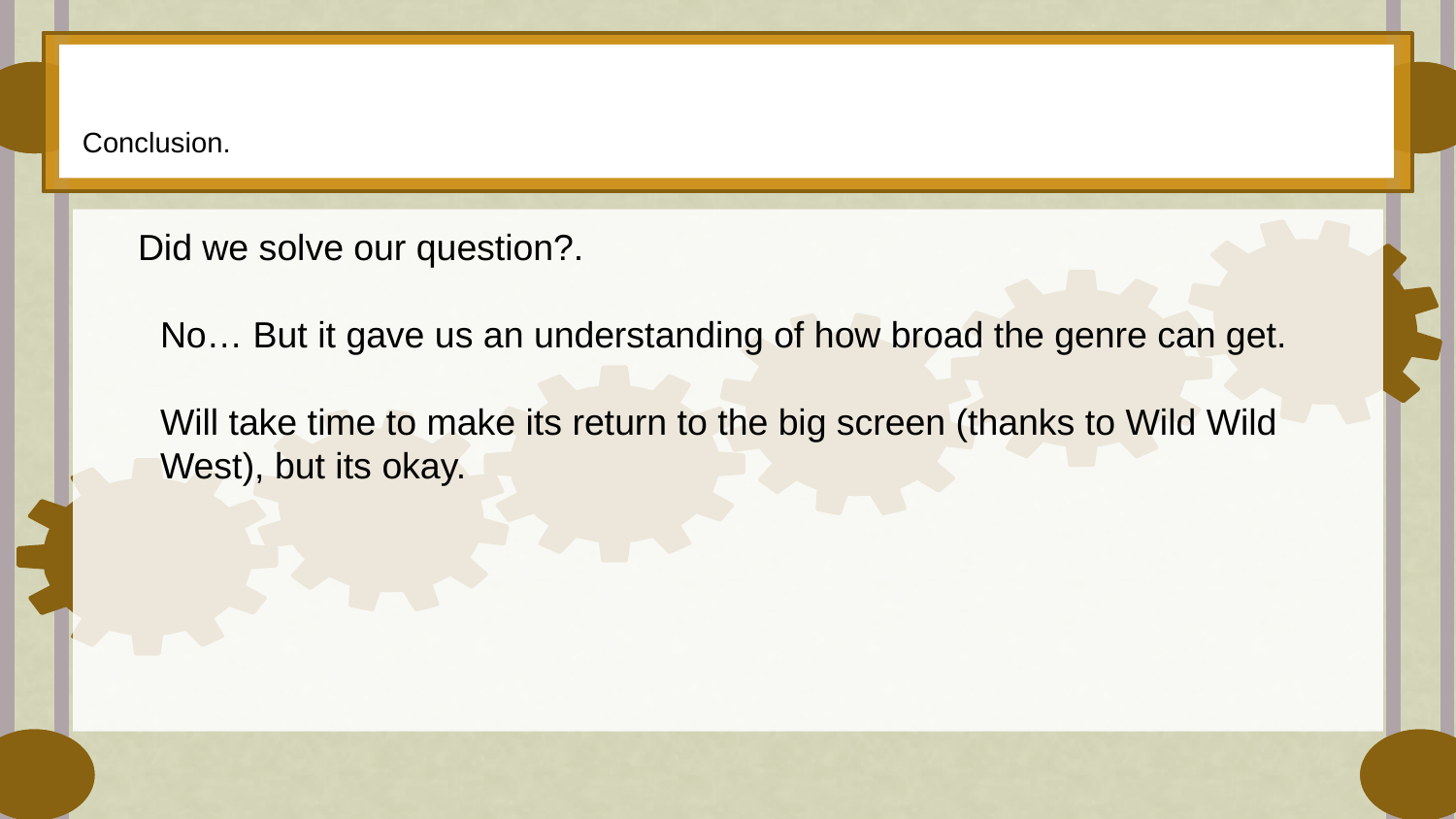

# Conclusion.
Did we solve our question?.

No… But it gave us an understanding of how broad the genre can get.

Will take time to make its return to the big screen (thanks to Wild Wild West), but its okay.